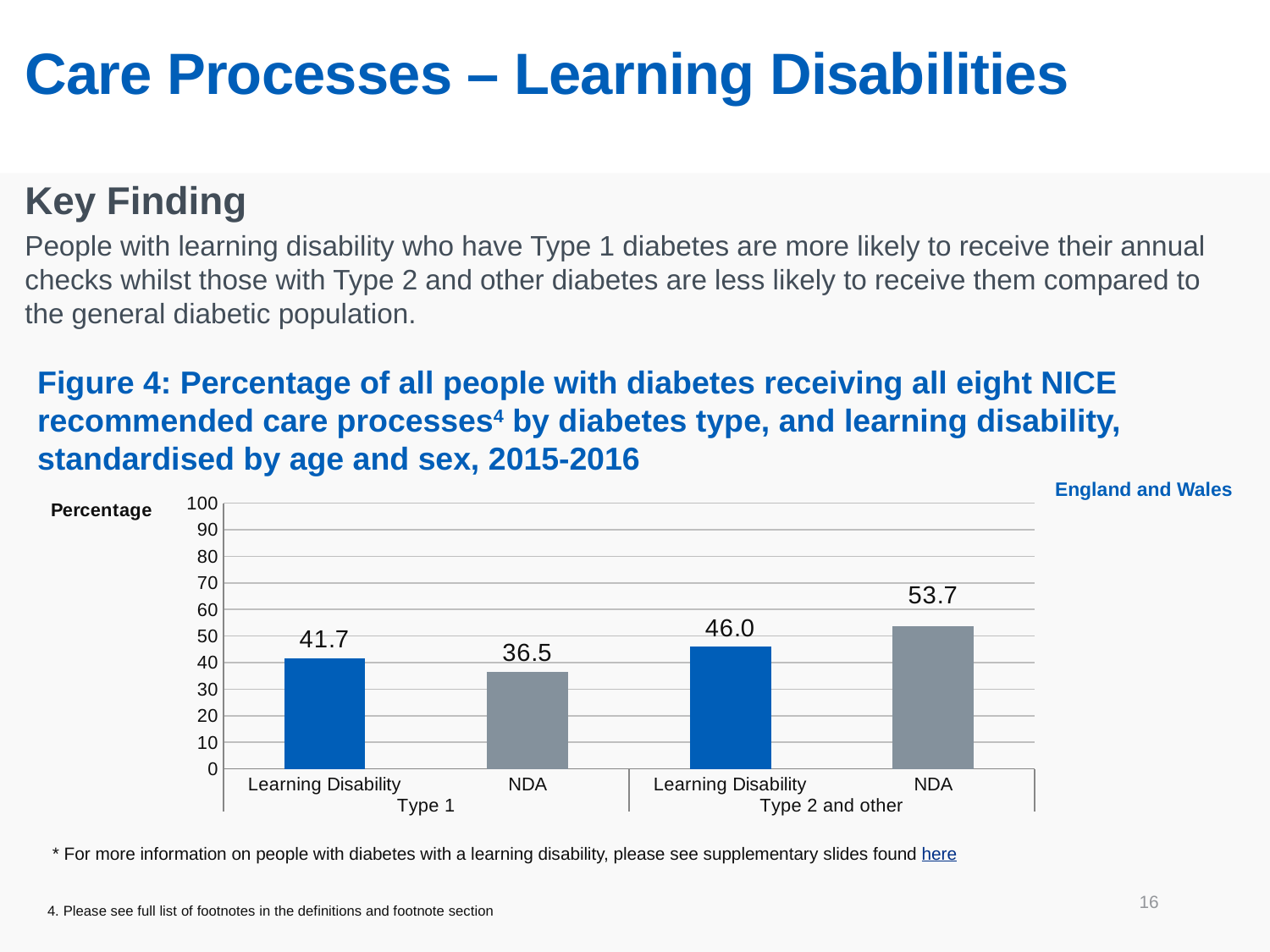

# Care Processes – Learning Disabilities
Key Finding
People with learning disability who have Type 1 diabetes are more likely to receive their annual checks whilst those with Type 2 and other diabetes are less likely to receive them compared to the general diabetic population.
Figure 4: Percentage of all people with diabetes receiving all eight NICE recommended care processes4 by diabetes type, and learning disability, standardised by age and sex, 2015-2016
England and Wales

### Chart

| Category | Eight care processes |
|---|---|
| Learning Disability | 41.67089327434635 |
| NDA | 36.52734548688306 |
| Learning Disability | 46.03908637705606 |
| NDA | 53.70878066815953 |
* For more information on people with diabetes with a learning disability, please see supplementary slides found here
16
4. Please see full list of footnotes in the definitions and footnote section